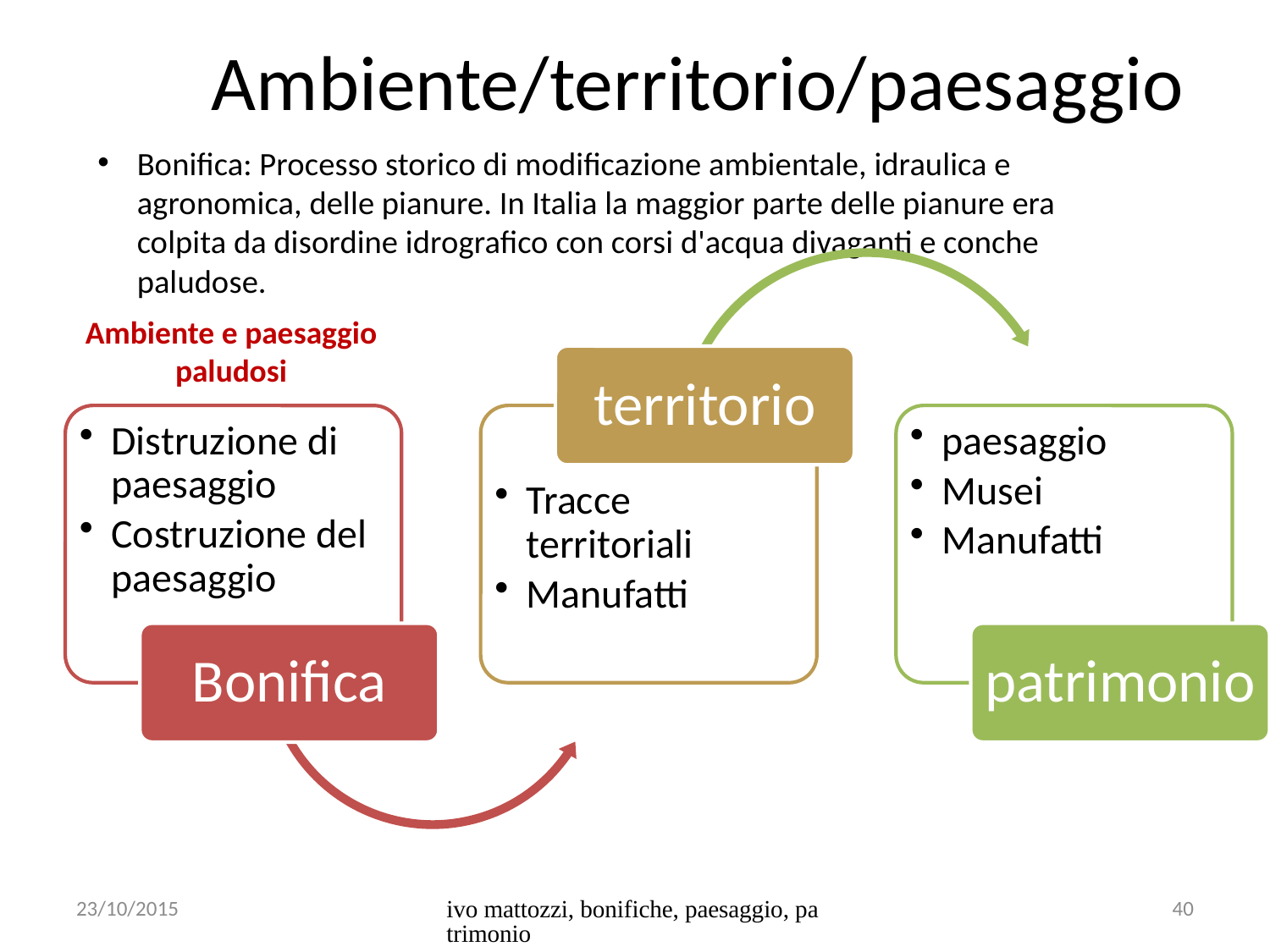

# Ambiente/territorio/paesaggio
Distruzione di paesaggio
Costruzione del paesaggio
Bonifica
Tracce territoriali
Manufatti
territorio
paesaggio
Musei
Manufatti
patrimonio
Bonifica: Processo storico di modificazione ambientale, idraulica e agronomica, delle pianure. In Italia la maggior parte delle pianure era colpita da disordine idrografico con corsi d'acqua divaganti e conche paludose.
Ambiente e paesaggio
paludosi
23/10/2015
ivo mattozzi, bonifiche, paesaggio, patrimonio
40